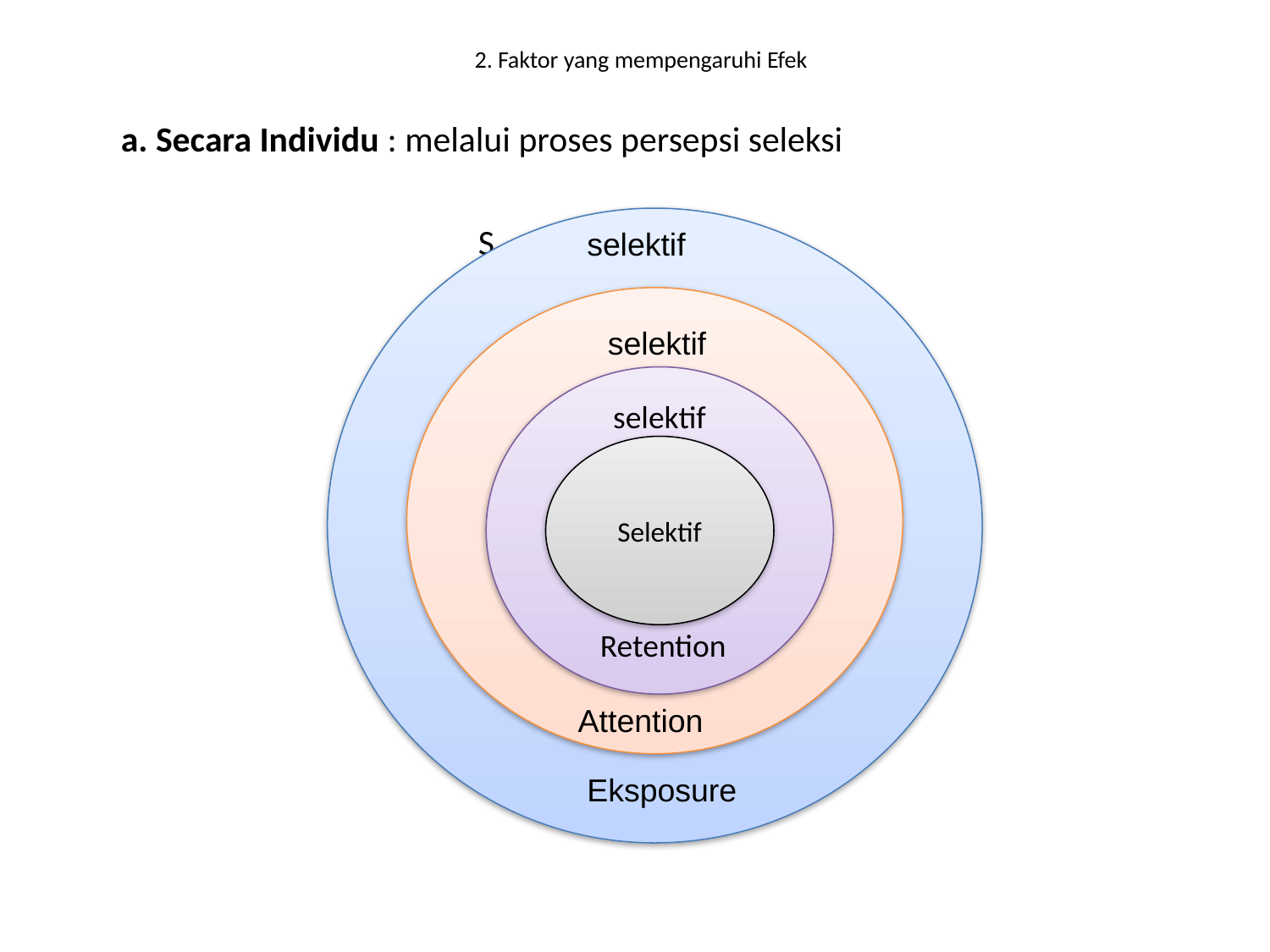

# 2. Faktor yang mempengaruhi Efek
     a. Secara Individu : melalui proses persepsi seleksi

                                                  S

s
 selektif

selektif
selektif

 Retention
Selektif
Attention
 Eksposure